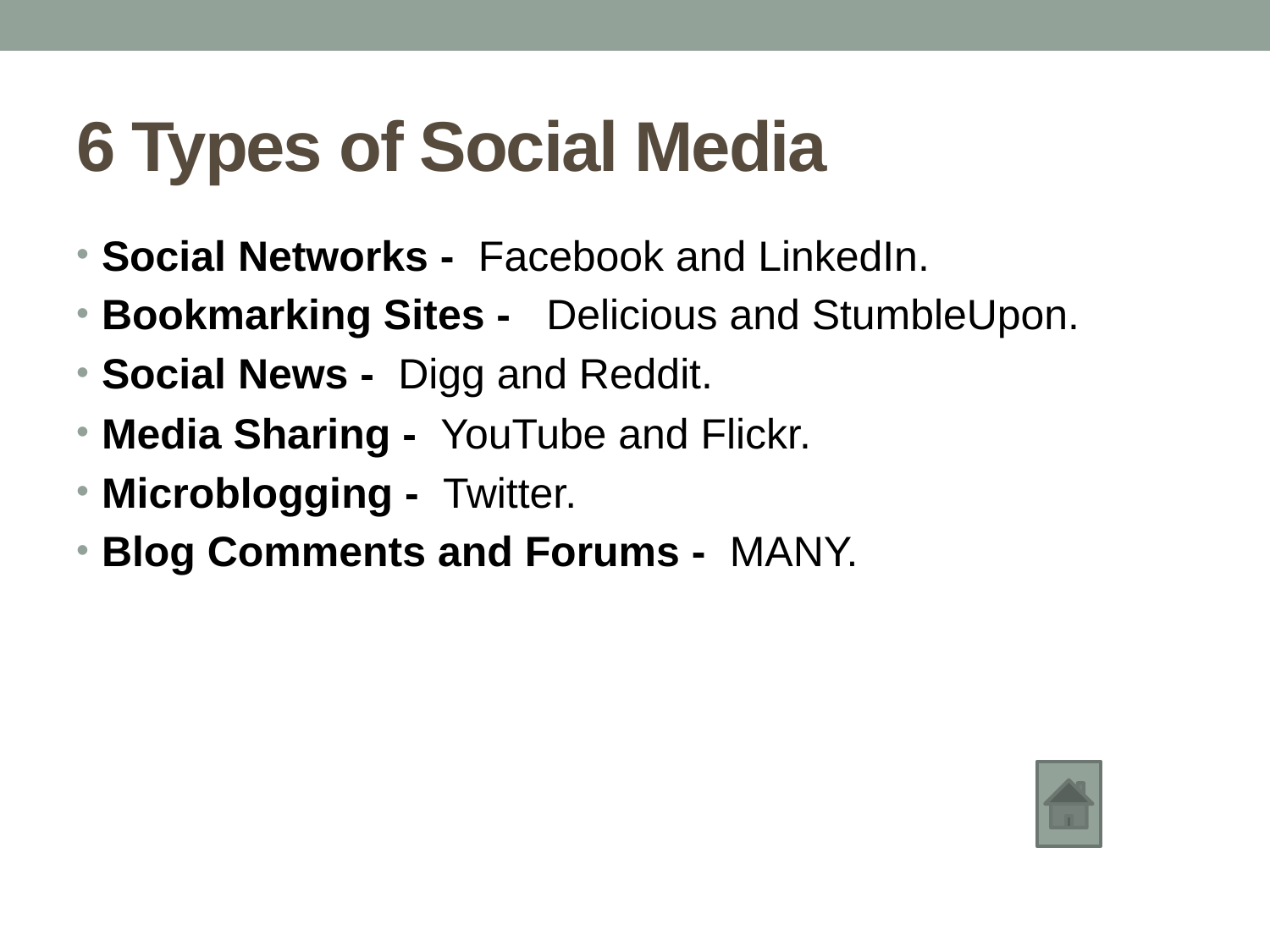

# 6 Types of Social Media
Social Networks -  Facebook and LinkedIn.
Bookmarking Sites -   Delicious and StumbleUpon.
Social News -  Digg and Reddit.
Media Sharing -  YouTube and Flickr.
Microblogging -  Twitter.
Blog Comments and Forums -  MANY.